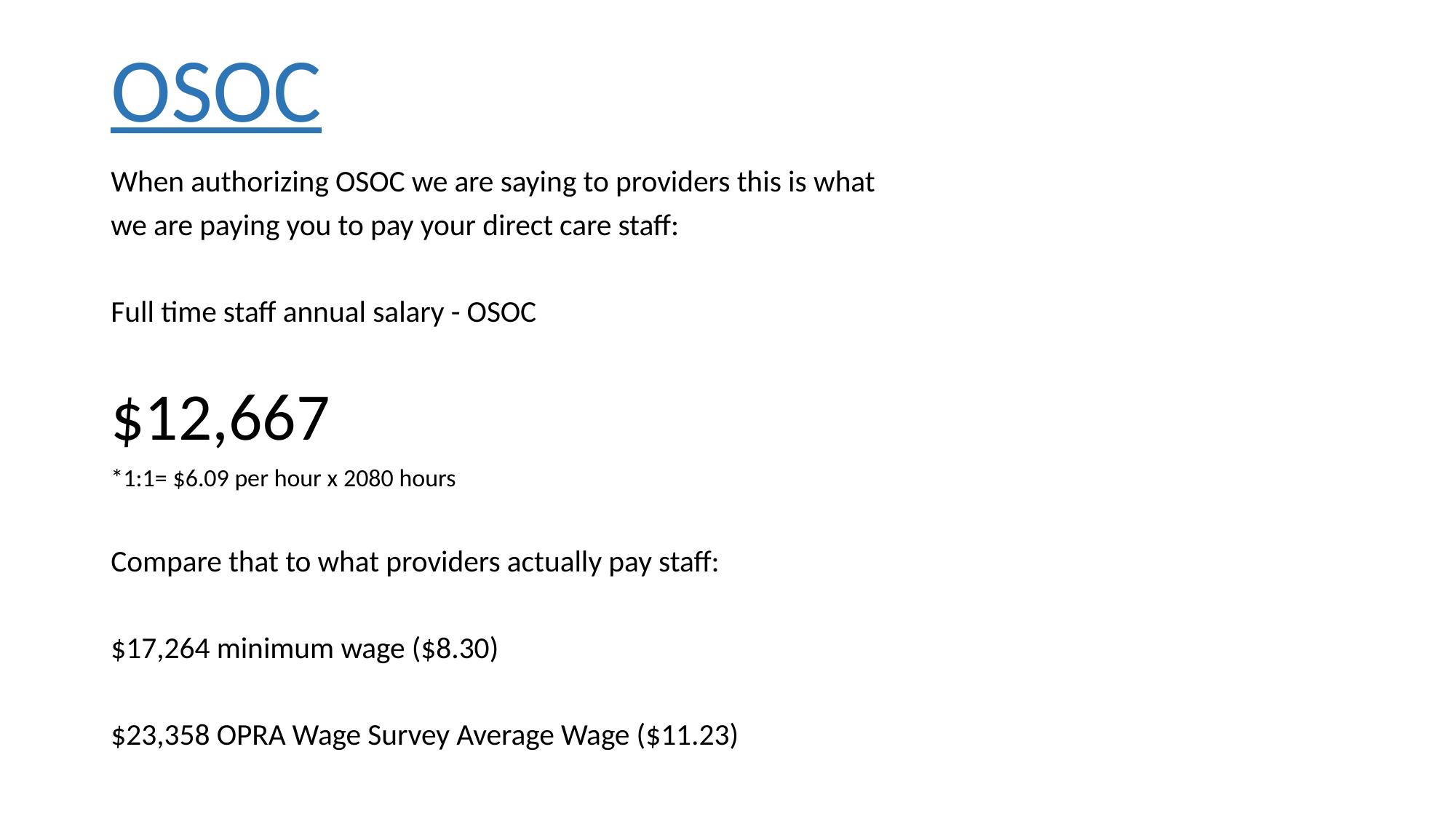

# OSOC
When authorizing OSOC we are saying to providers this is what
we are paying you to pay your direct care staff:

Full time staff annual salary - OSOC

$12,667
*1:1= $6.09 per hour x 2080 hours

Compare that to what providers actually pay staff:

$17,264 minimum wage ($8.30)

$23,358 OPRA Wage Survey Average Wage ($11.23)